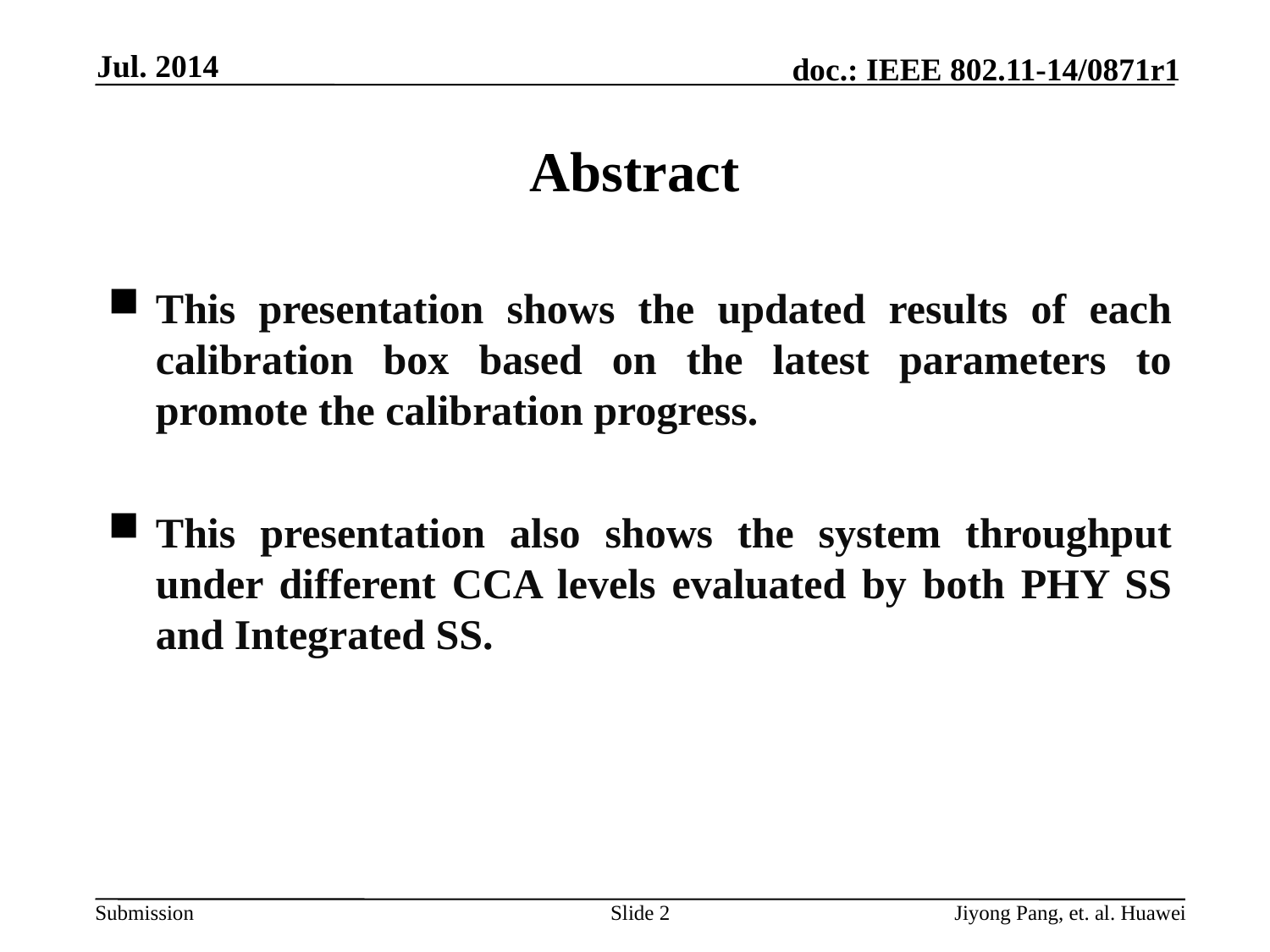

Jul. 2014
# Abstract
This presentation shows the updated results of each calibration box based on the latest parameters to promote the calibration progress.

This presentation also shows the system throughput under different CCA levels evaluated by both PHY SS and Integrated SS.
Slide 2
Jiyong Pang, et. al. Huawei